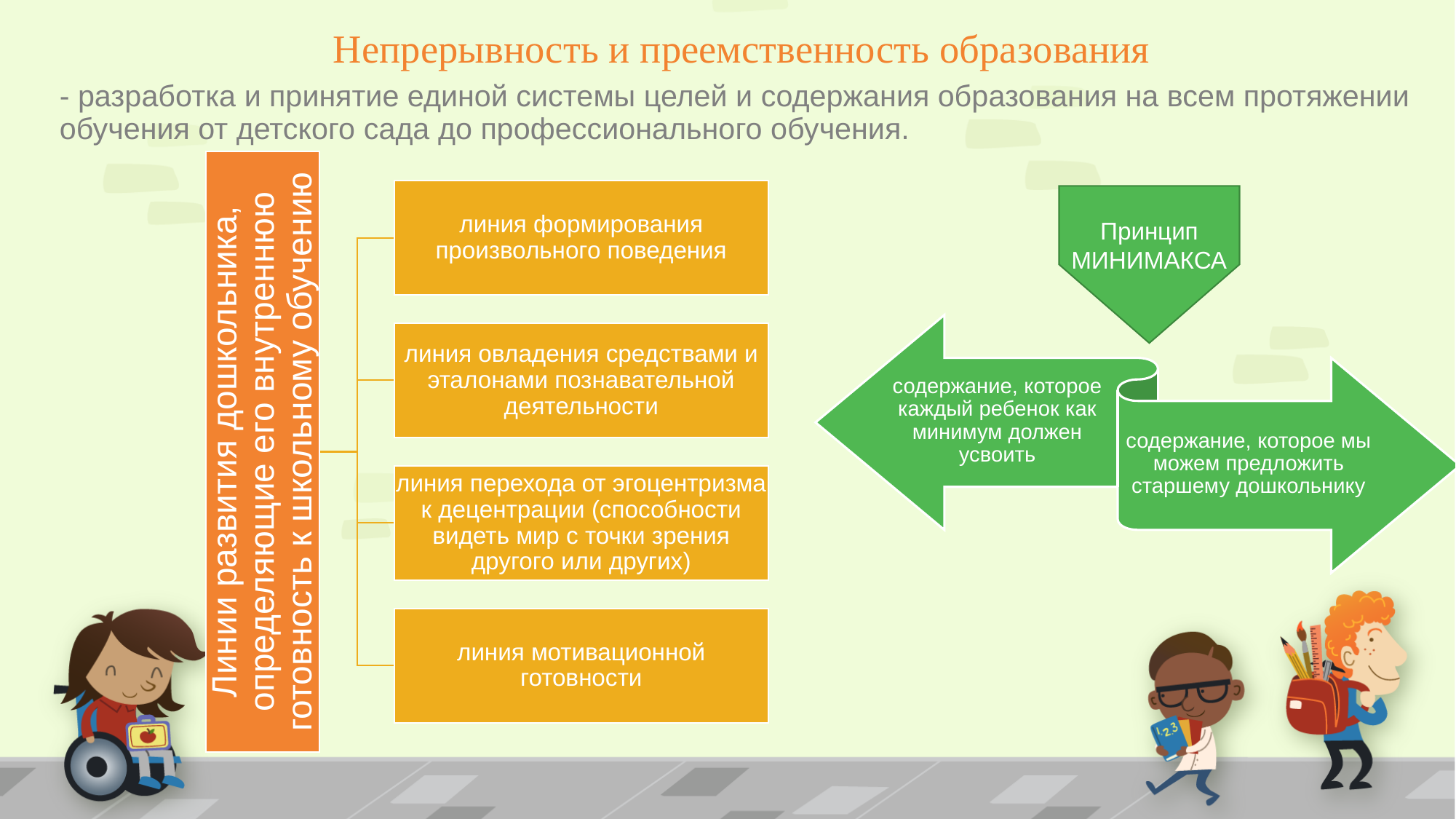

# Непрерывность и преемственность образования
- разработка и принятие единой системы целей и содержания образования на всем протяжении обучения от детского сада до профессионального обучения.

Линии развития дошкольника, определяющие его внутреннюю готовность к школьному обучению
линия формирования произвольного поведения
линия овладения средствами и эталонами познавательной деятельности
линия перехода от эгоцентризма к децентрации (способности видеть мир с точки зрения другого или других)
линия мотивационной готовности
Принцип МИНИМАКСА
содержание, которое каждый ребенок как минимум должен усвоить
содержание, которое мы можем предложить старшему дошкольнику